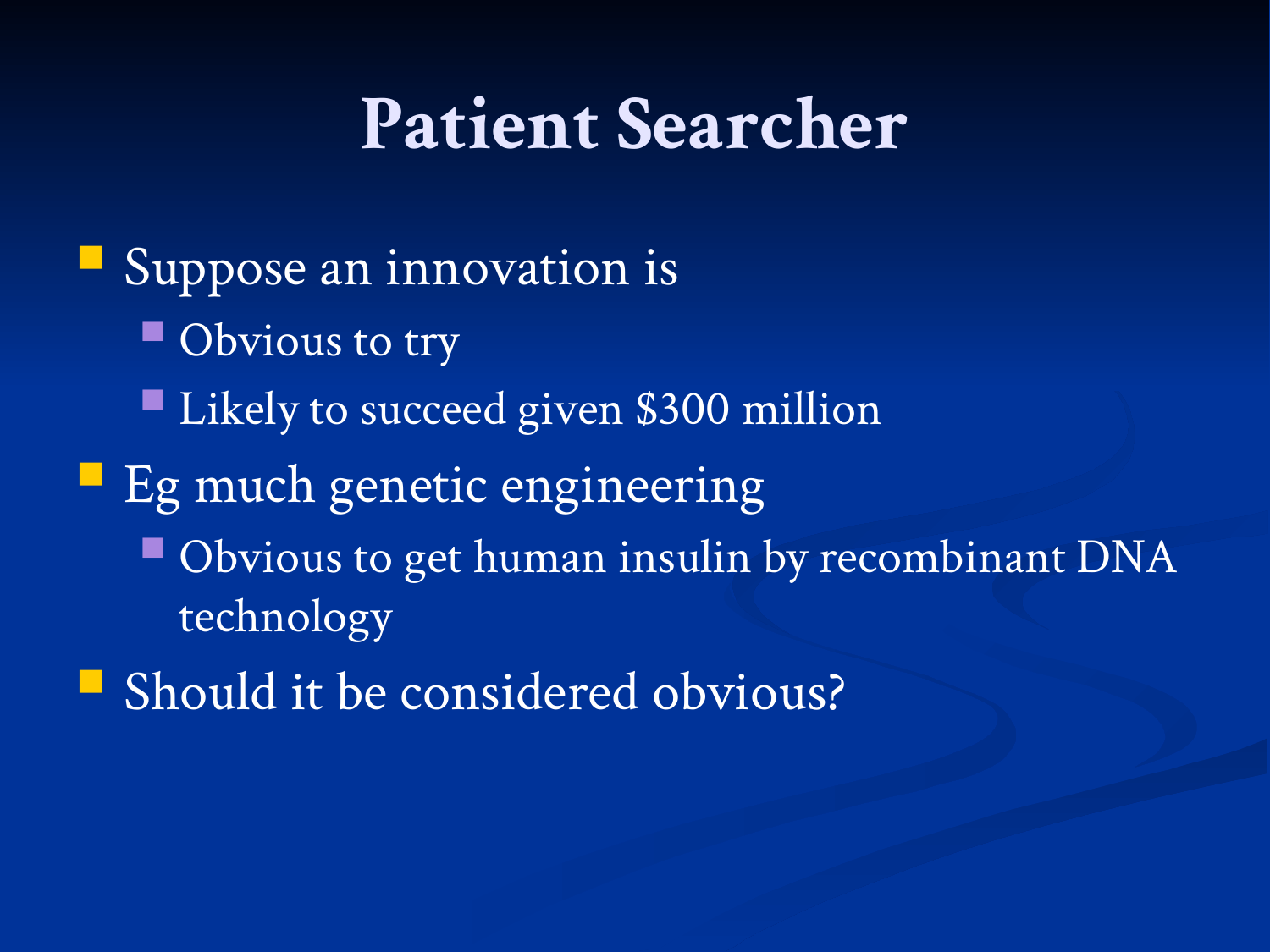

# Patient Searcher
Suppose an innovation is
Obvious to try
Likely to succeed given $300 million
Eg much genetic engineering
Obvious to get human insulin by recombinant DNA technology
Should it be considered obvious?